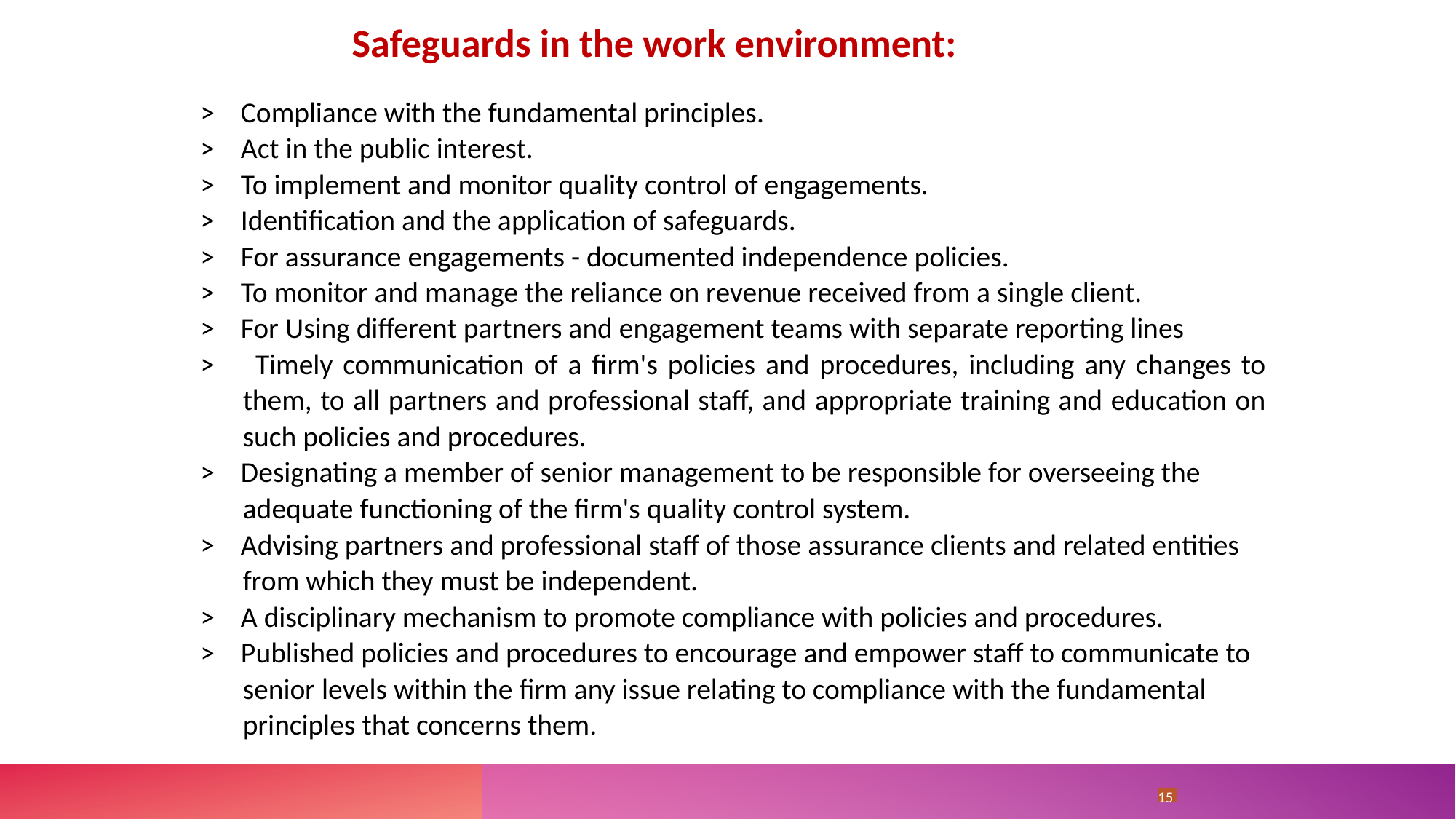

Safeguards in the work environment:
>    Compliance with the fundamental principles.
>    Act in the public interest.
>    To implement and monitor quality control of engagements.
>    Identification and the application of safeguards.
>    For assurance engagements - documented independence policies.
>    To monitor and manage the reliance on revenue received from a single client.
>    For Using different partners and engagement teams with separate reporting lines
>    Timely communication of a firm's policies and procedures, including any changes to them, to all partners and professional staff, and appropriate training and education on such policies and procedures.
>    Designating a member of senior management to be responsible for overseeing the adequate functioning of the firm's quality control system.
>    Advising partners and professional staff of those assurance clients and related entities from which they must be independent.
>    A disciplinary mechanism to promote compliance with policies and procedures.
>    Published policies and procedures to encourage and empower staff to communicate to senior levels within the firm any issue relating to compliance with the fundamental principles that concerns them.
15